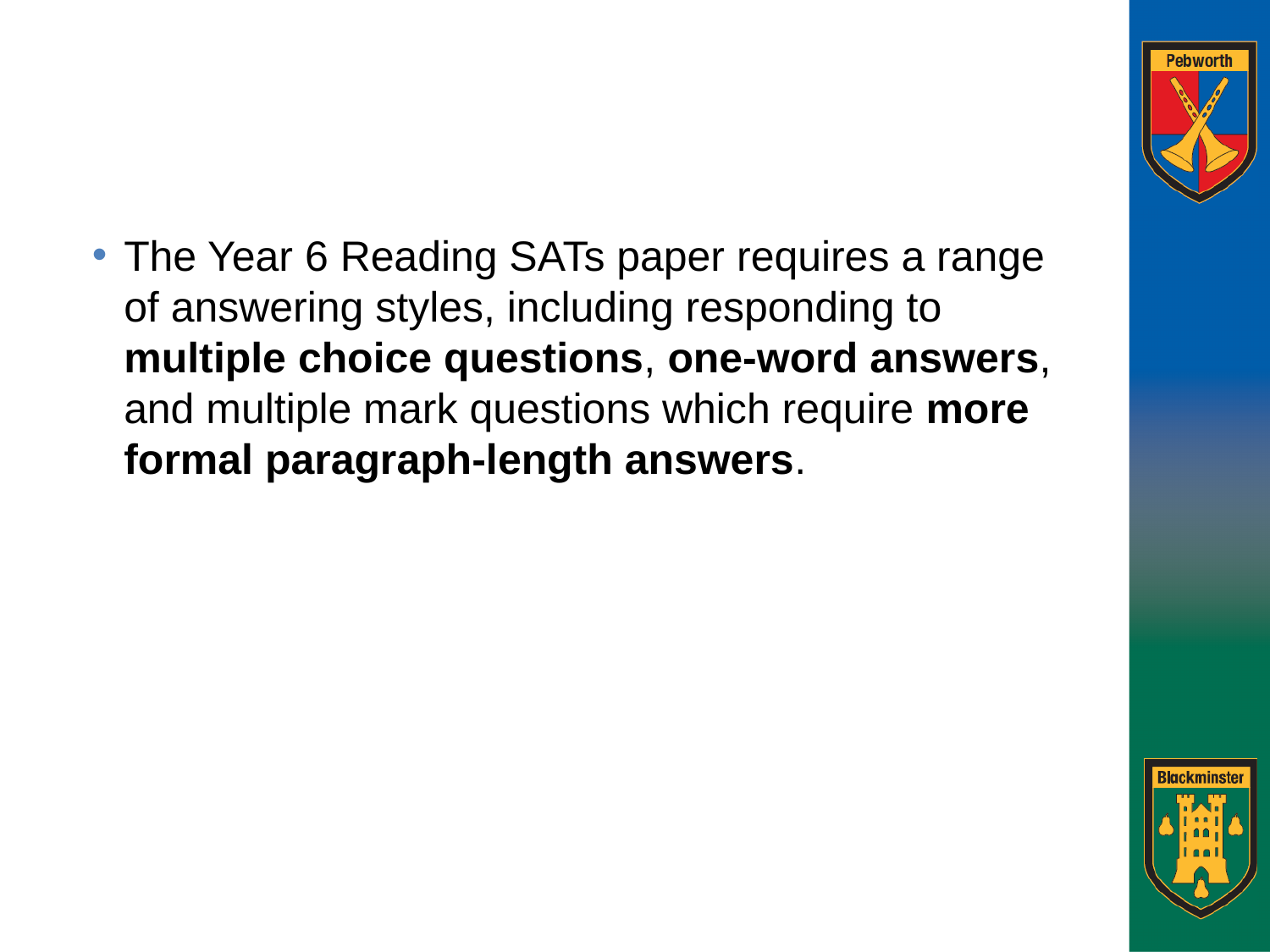

#
The Year 6 Reading SATs paper requires a range of answering styles, including responding to multiple choice questions, one-word answers, and multiple mark questions which require more formal paragraph-length answers.